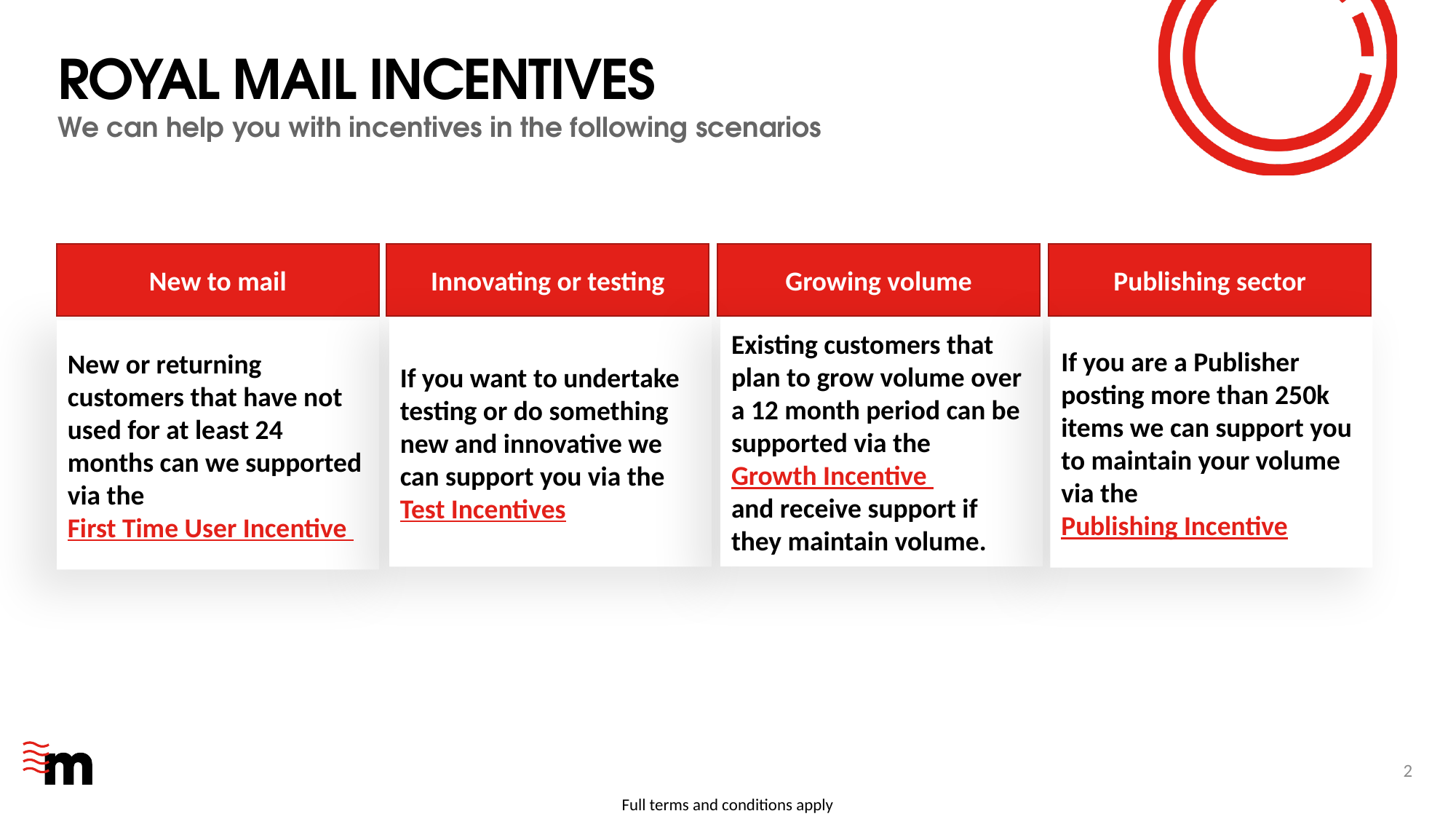

# Royal mail incentives
We can help you with incentives in the following scenarios

New to mail
Innovating or testing
Growing volume
Publishing sector
Existing customers that plan to grow volume over a 12 month period can be supported via the
Growth Incentive
and receive support if they maintain volume.
If you want to undertake testing or do something new and innovative we can support you via the
Test Incentives
If you are a Publisher posting more than 250k items we can support you to maintain your volume via the
Publishing Incentive
New or returning customers that have not used for at least 24 months can we supported via the
First Time User Incentive
2
Full terms and conditions apply